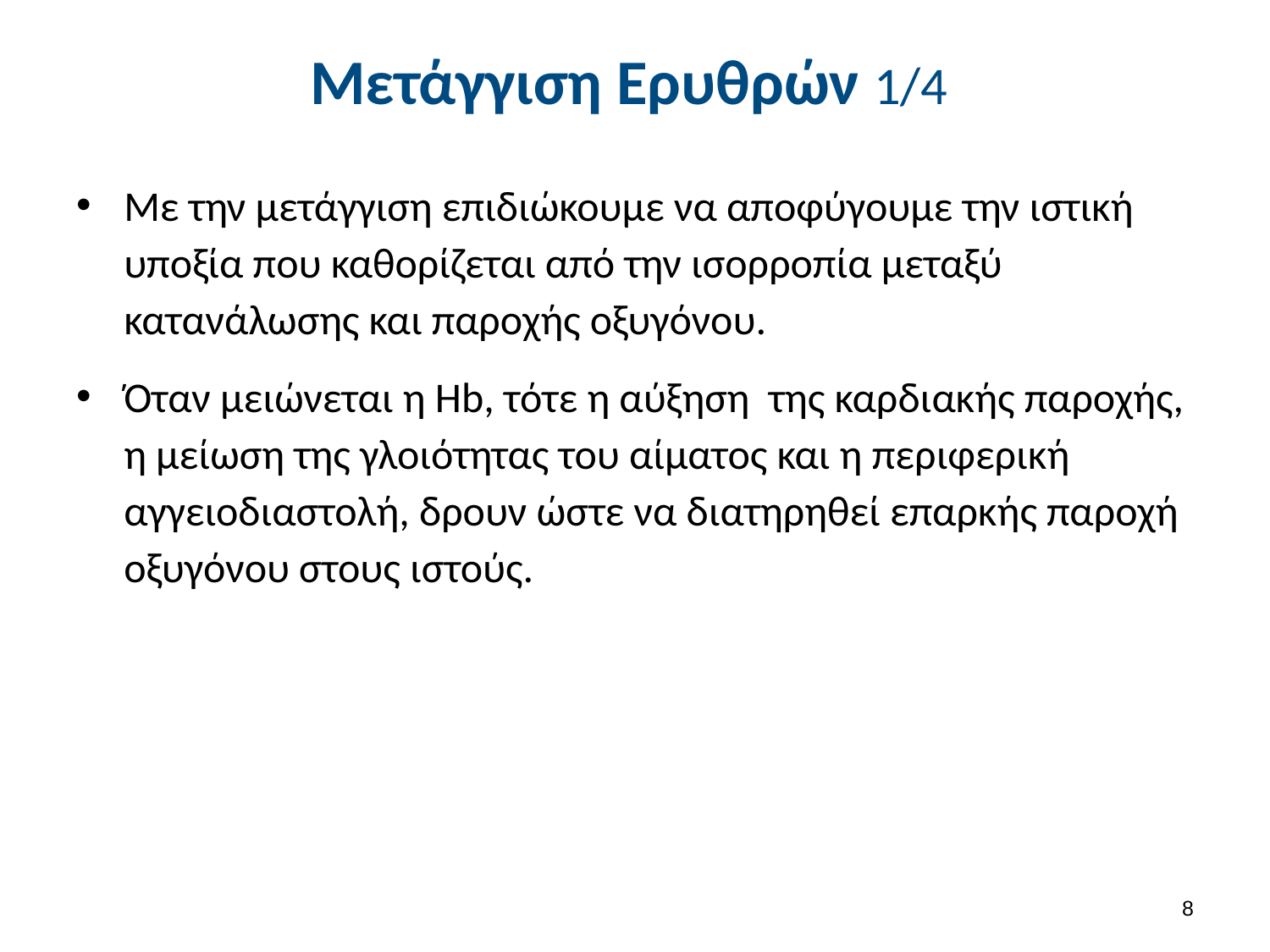

# Μετάγγιση Ερυθρών 1/4
Με την μετάγγιση επιδιώκουμε να αποφύγουμε την ιστική υποξία που καθορίζεται από την ισορροπία μεταξύ κατανάλωσης και παροχής οξυγόνου.
Όταν μειώνεται η Hb, τότε η αύξηση  της καρδιακής παροχής, η μείωση της γλοιότητας του αίματος και η περιφερική αγγειοδιαστολή, δρουν ώστε να διατηρηθεί επαρκής παροχή οξυγόνου στους ιστούς.

8